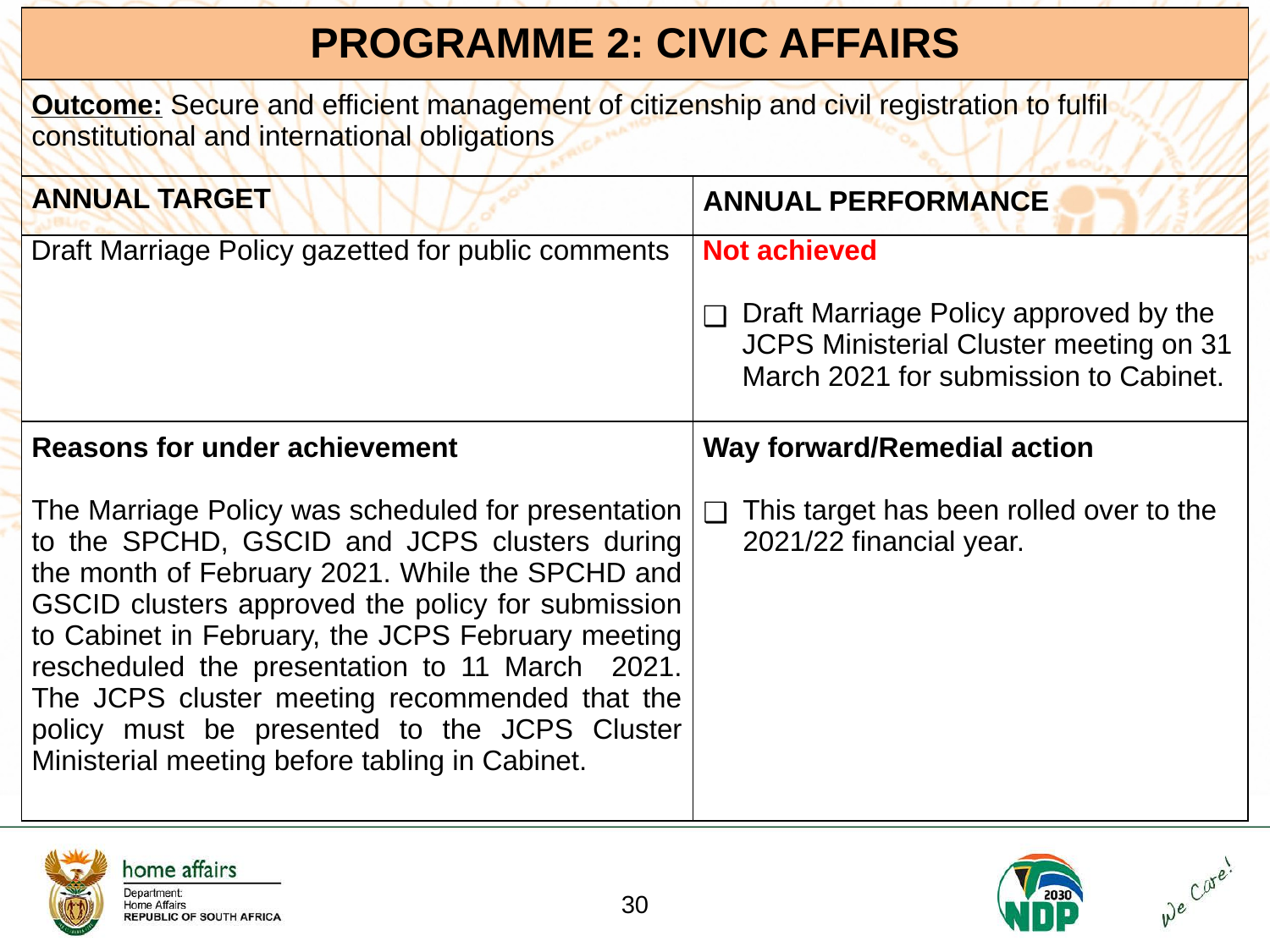

| PROGRAMME 2: CIVIC AFFAIRS |
| --- |
| Outcome: Secure and efficient management of citizenship and civil registration to fulfil constitutional and international obligations |  |
| --- | --- |
| ANNUAL TARGET | ANNUAL PERFORMANCE |
| Draft Marriage Policy gazetted for public comments | Not achieved Draft Marriage Policy approved by the JCPS Ministerial Cluster meeting on 31 March 2021 for submission to Cabinet. |
| Reasons for under achievement The Marriage Policy was scheduled for presentation to the SPCHD, GSCID and JCPS clusters during the month of February 2021. While the SPCHD and GSCID clusters approved the policy for submission to Cabinet in February, the JCPS February meeting rescheduled the presentation to 11 March 2021. The JCPS cluster meeting recommended that the policy must be presented to the JCPS Cluster Ministerial meeting before tabling in Cabinet. | Way forward/Remedial action This target has been rolled over to the 2021/22 financial year. |

30